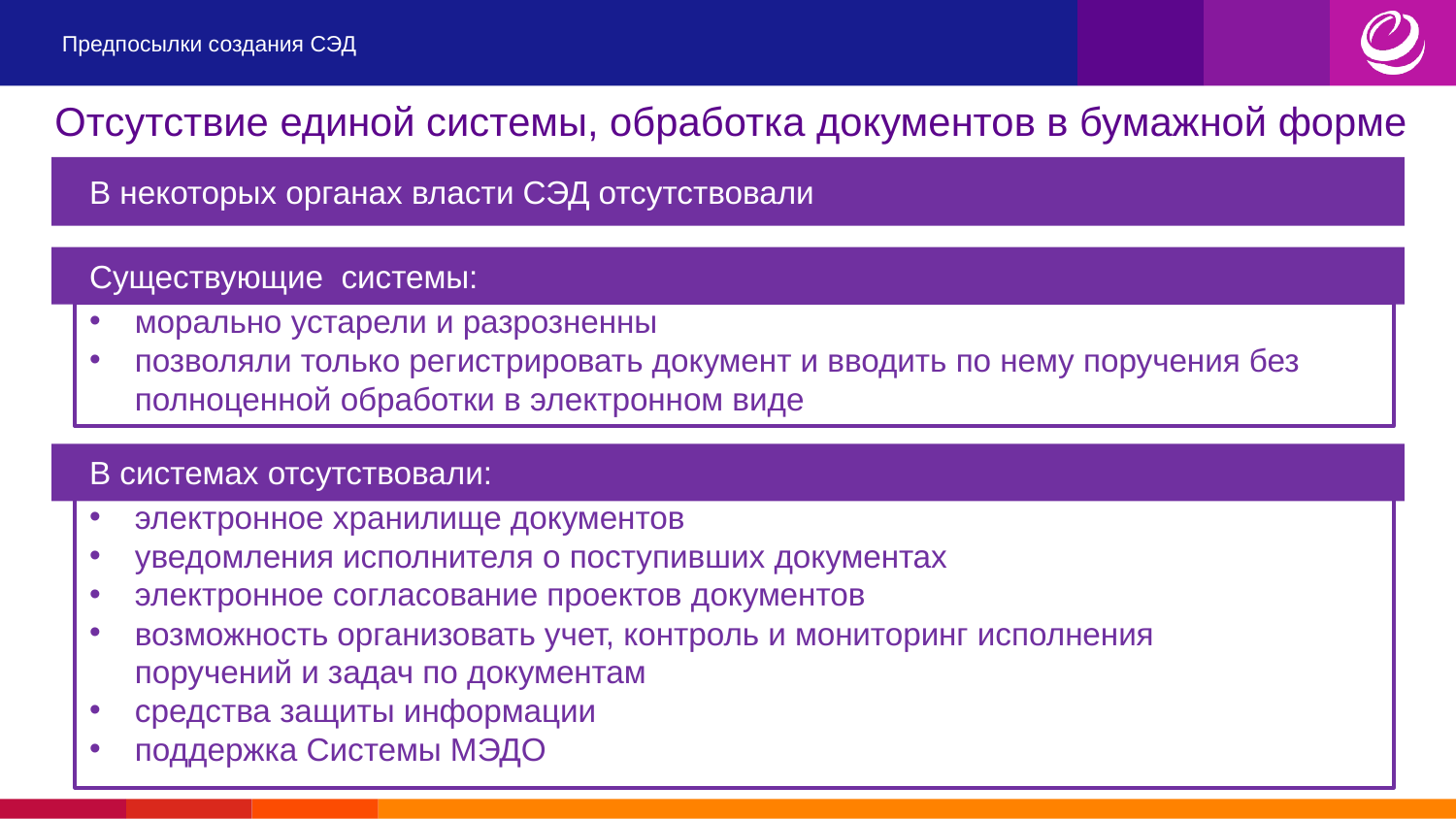

# Предпосылки создания СЭД
Отсутствие единой системы, обработка документов в бумажной форме

В некоторых органах власти СЭД отсутствовали

Существующие  системы:
морально устарели и разрозненны
позволяли только регистрировать документ и вводить по нему поручения без полноценной обработки в электронном виде

В системах отсутствовали:

электронное хранилище документов
уведомления исполнителя о поступивших документах
электронное согласование проектов документов
возможность организовать учет, контроль и мониторинг исполнения
поручений и задач по документам
средства защиты информации
поддержка Системы МЭДО
2